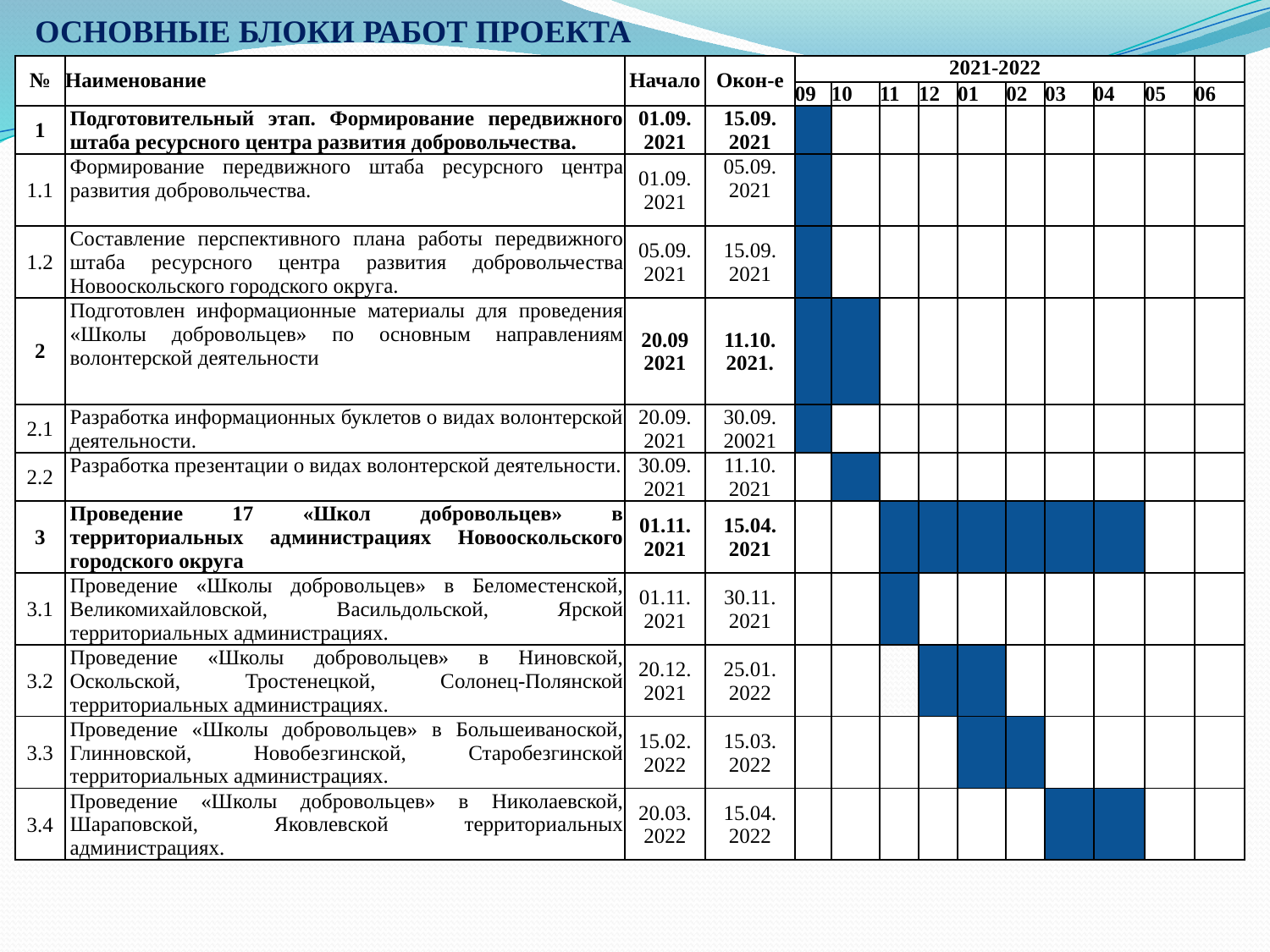

# ОСНОВНЫЕ БЛОКИ РАБОТ ПРОЕКТА
| № | Наименование | Начало | Окон-е | 2021-2022 |  |  |  |  |  |  |  |  |  |
| --- | --- | --- | --- | --- | --- | --- | --- | --- | --- | --- | --- | --- | --- |
|  |  |  |  | 09 | 10 | 11 | 12 | 01 | 02 | 03 | 04 | 05 | 06 |
| 1 | Подготовительный этап. Формирование передвижного штаба ресурсного центра развития добровольчества. | 01.09. 2021 | 15.09. 2021 |  |  |  |  |  |  |  |  |  |  |
| 1.1 | Формирование передвижного штаба ресурсного центра развития добровольчества. | 01.09. 2021 | 05.09. 2021 |  |  |  |  |  |  |  |  |  |  |
| 1.2 | Составление перспективного плана работы передвижного штаба ресурсного центра развития добровольчества Новооскольского городского округа. | 05.09. 2021 | 15.09. 2021 |  |  |  |  |  |  |  |  |  |  |
| 2 | Подготовлен информационные материалы для проведения «Школы добровольцев» по основным направлениям волонтерской деятельности | 20.09 2021 | 11.10. 2021. |  |  |  |  |  |  |  |  |  |  |
| 2.1 | Разработка информационных буклетов о видах волонтерской деятельности. | 20.09. 2021 | 30.09. 20021 |  |  |  |  |  |  |  |  |  |  |
| 2.2 | Разработка презентации о видах волонтерской деятельности. | 30.09. 2021 | 11.10. 2021 |  |  |  |  |  |  |  |  |  |  |
| 3 | Проведение 17 «Школ добровольцев» в территориальных администрациях Новооскольского городского округа | 01.11. 2021 | 15.04. 2021 |  |  |  |  |  |  |  |  |  |  |
| 3.1 | Проведение «Школы добровольцев» в Беломестенской, Великомихайловской, Васильдольской, Ярской территориальных администрациях. | 01.11. 2021 | 30.11. 2021 |  |  |  |  |  |  |  |  |  |  |
| 3.2 | Проведение «Школы добровольцев» в Ниновской, Оскольской, Тростенецкой, Солонец-Полянской территориальных администрациях. | 20.12. 2021 | 25.01. 2022 |  |  |  |  |  |  |  |  |  |  |
| 3.3 | Проведение «Школы добровольцев» в Большеиваноской, Глинновской, Новобезгинской, Старобезгинской территориальных администрациях. | 15.02. 2022 | 15.03. 2022 |  |  |  |  |  |  |  |  |  |  |
| 3.4 | Проведение «Школы добровольцев» в Николаевской, Шараповской, Яковлевской территориальных администрациях. | 20.03. 2022 | 15.04. 2022 |  |  |  |  |  |  |  |  |  |  |